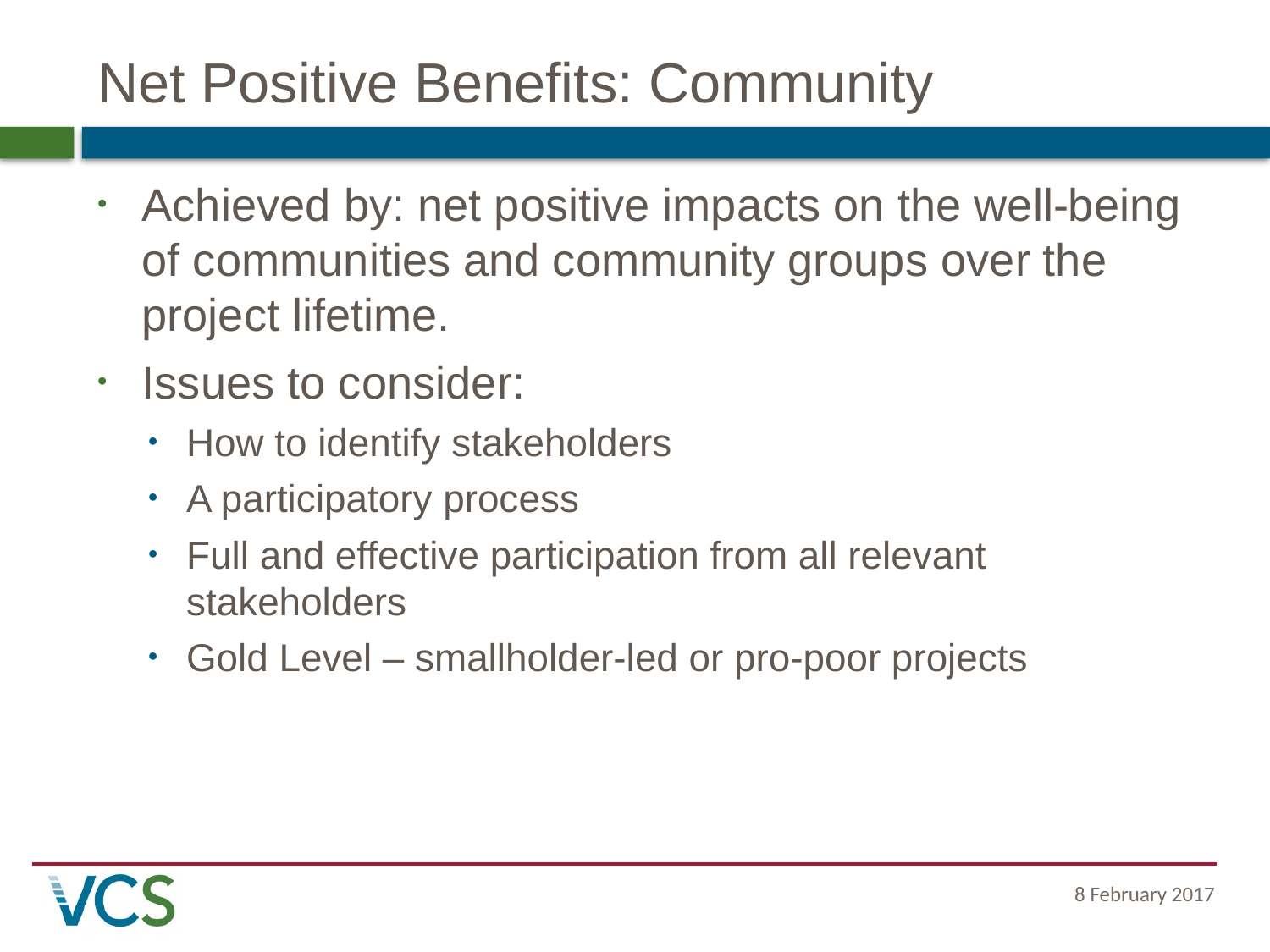

# Net Positive Benefits: Community
Achieved by: net positive impacts on the well-being of communities and community groups over the project lifetime.
Issues to consider:
How to identify stakeholders
A participatory process
Full and effective participation from all relevant stakeholders
Gold Level – smallholder-led or pro-poor projects

8 February 2017